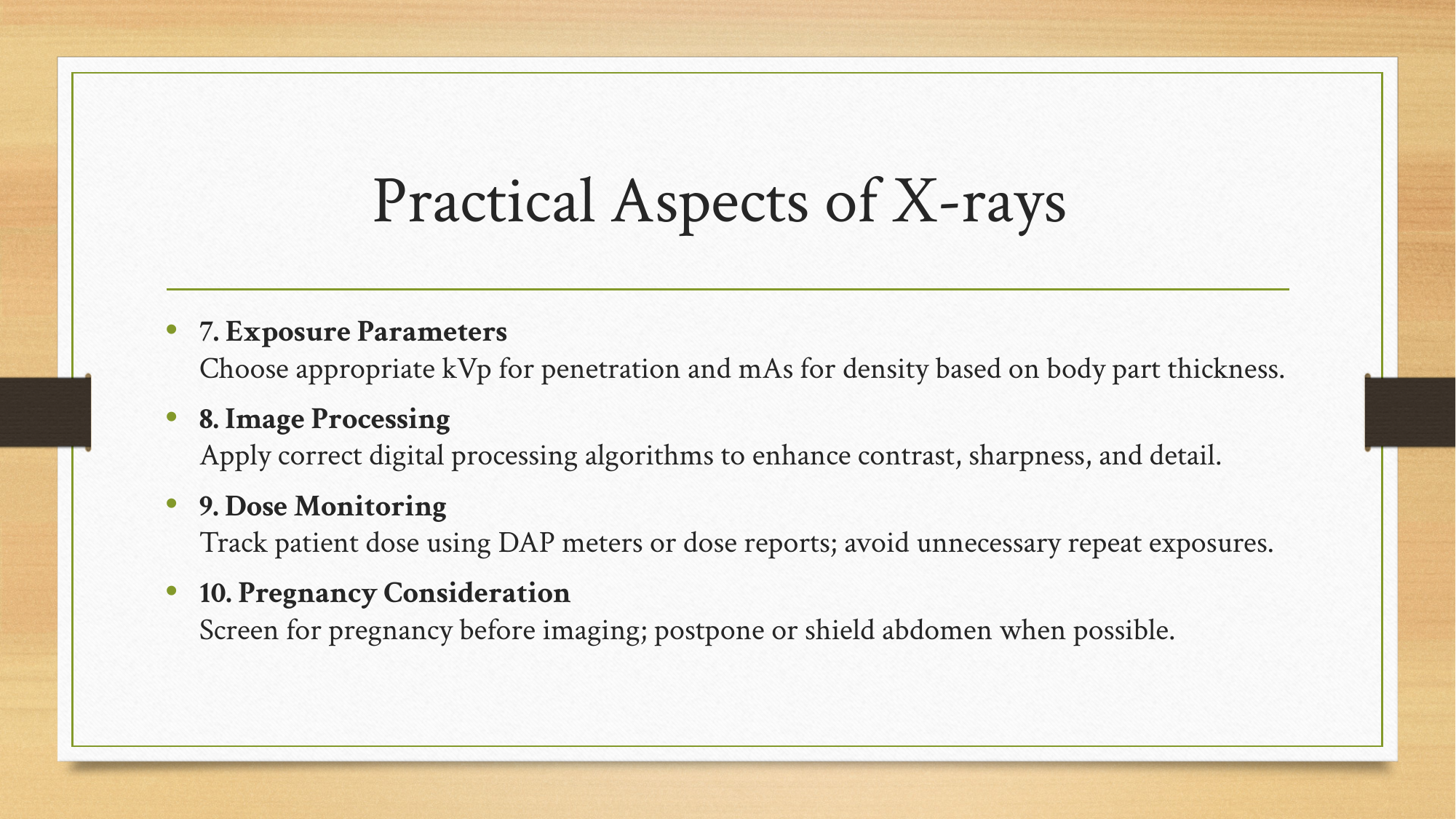

# Practical Aspects of X-rays
7. Exposure Parameters
Choose appropriate kVp for penetration and mAs for density based on body part thickness.
8. Image Processing
Apply correct digital processing algorithms to enhance contrast, sharpness, and detail.
9. Dose Monitoring
Track patient dose using DAP meters or dose reports; avoid unnecessary repeat exposures.
10. Pregnancy Consideration
Screen for pregnancy before imaging; postpone or shield abdomen when possible.